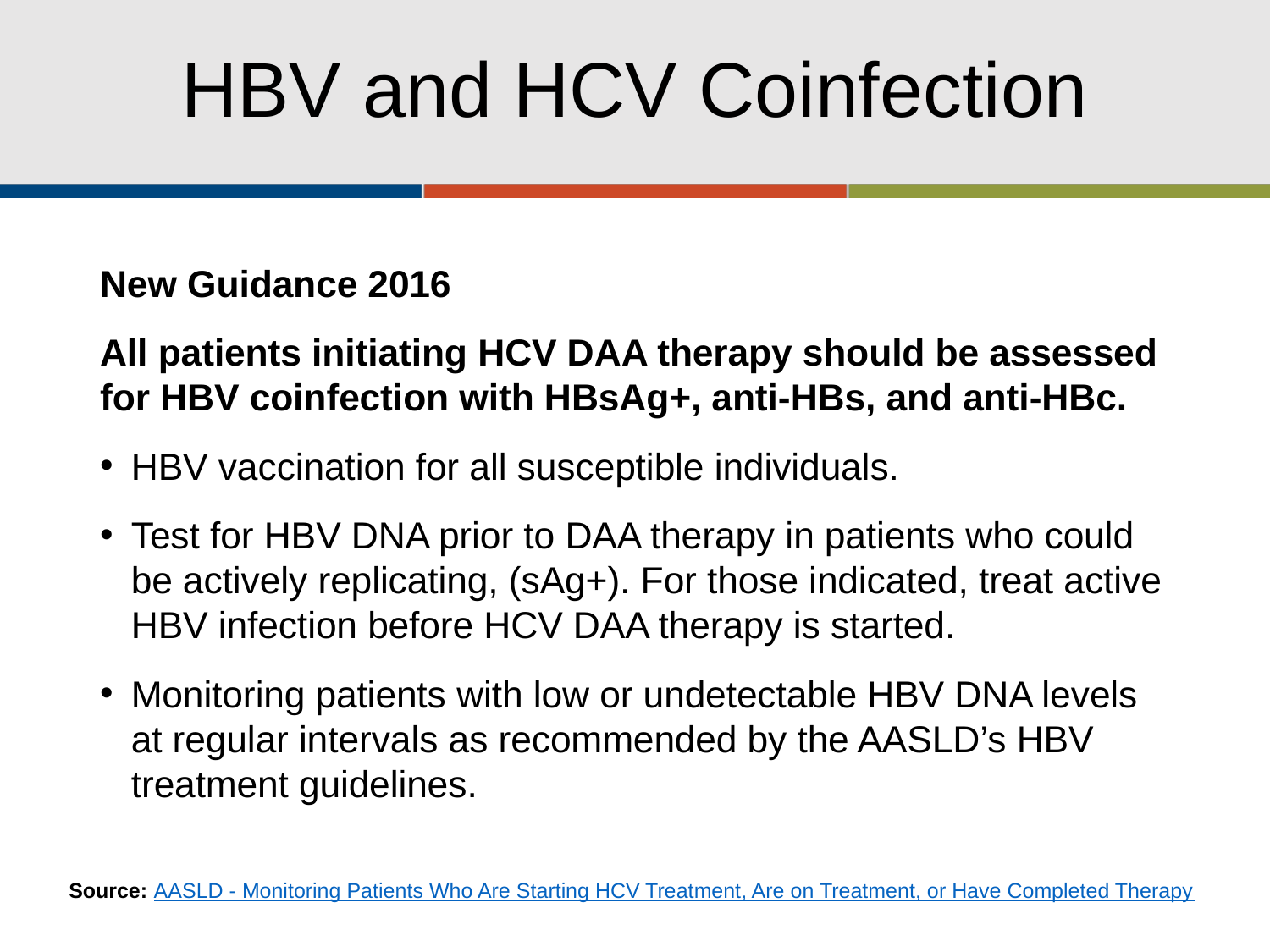

# HBV and HCV Coinfection
New Guidance 2016
All patients initiating HCV DAA therapy should be assessed for HBV coinfection with HBsAg+, anti-HBs, and anti-HBc.
HBV vaccination for all susceptible individuals.
Test for HBV DNA prior to DAA therapy in patients who could be actively replicating, (sAg+). For those indicated, treat active HBV infection before HCV DAA therapy is started.
Monitoring patients with low or undetectable HBV DNA levels at regular intervals as recommended by the AASLD’s HBV treatment guidelines.
Source: AASLD - Monitoring Patients Who Are Starting HCV Treatment, Are on Treatment, or Have Completed Therapy